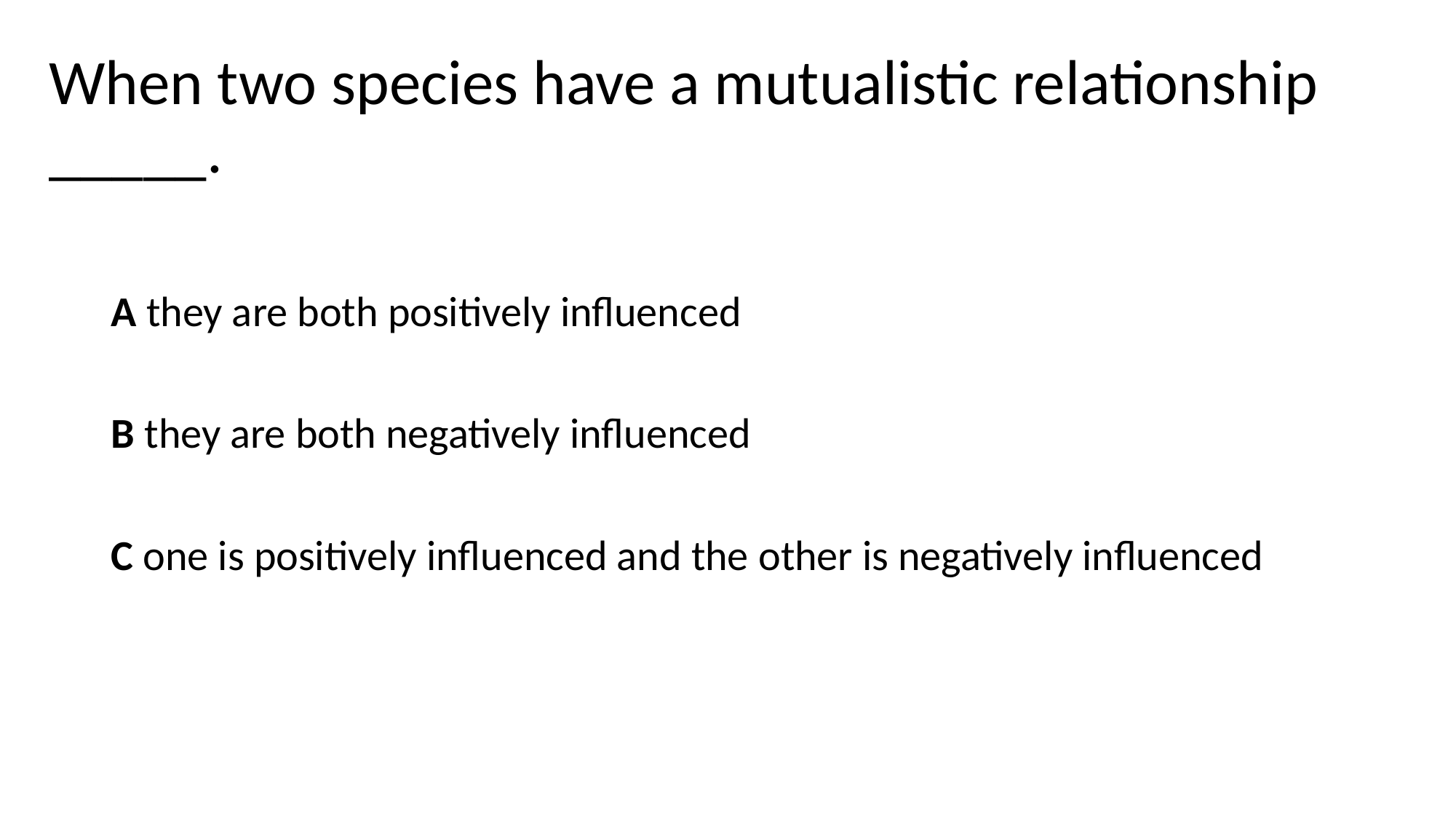

# When two species have a mutualistic relationship _____.

A they are both positively influenced

B they are both negatively influenced

C one is positively influenced and the other is negatively influenced